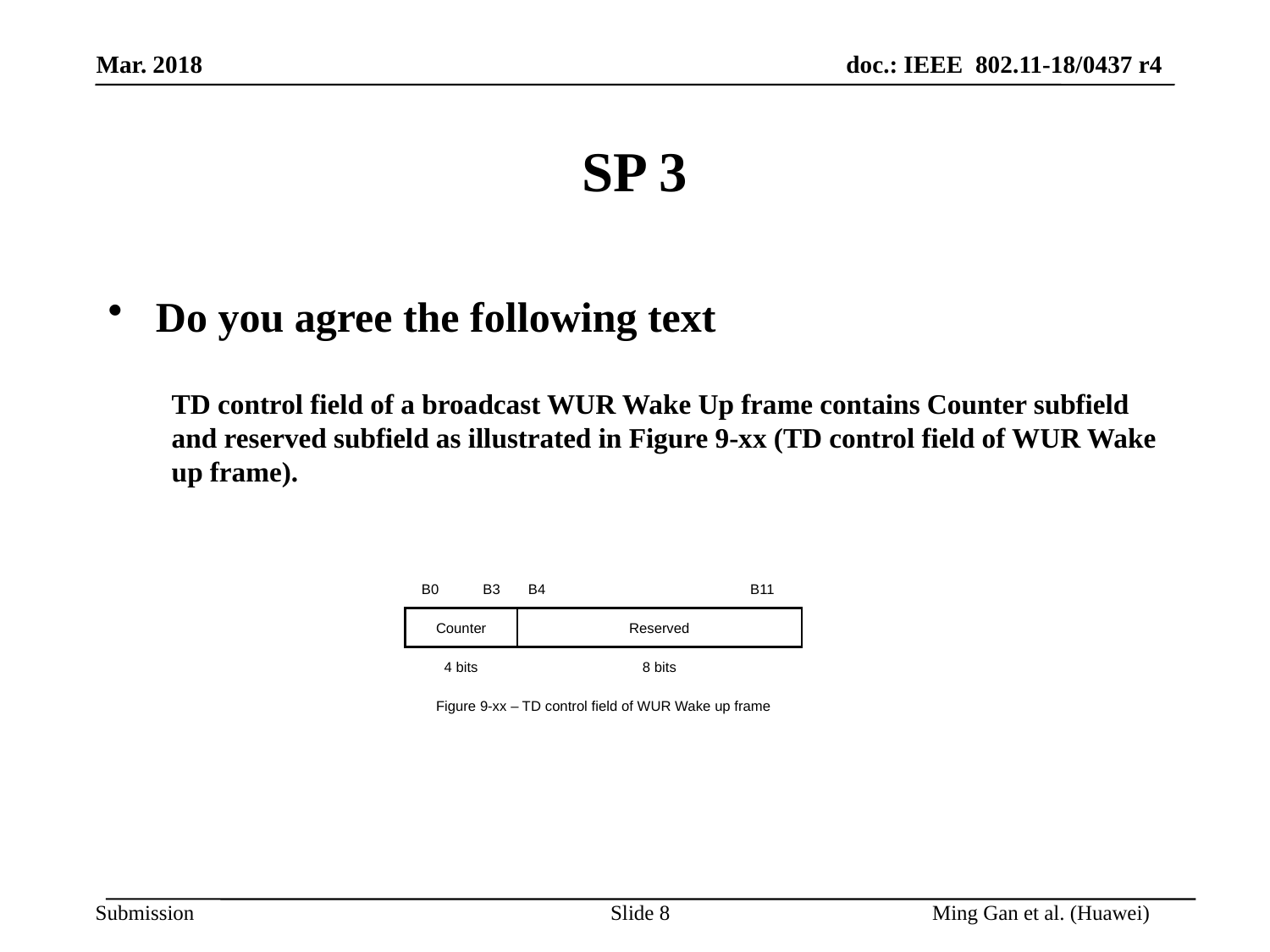

# SP 3
Do you agree the following text

TD control field of a broadcast WUR Wake Up frame contains Counter subfield and reserved subfield as illustrated in Figure 9-xx (TD control field of WUR Wake up frame).

| B0   B3 | B4  B11 |
| --- | --- |
| Counter | Reserved |
| 4 bits | 8 bits |
| Figure 9-xx – TD control field of WUR Wake up frame |  |
Slide 8